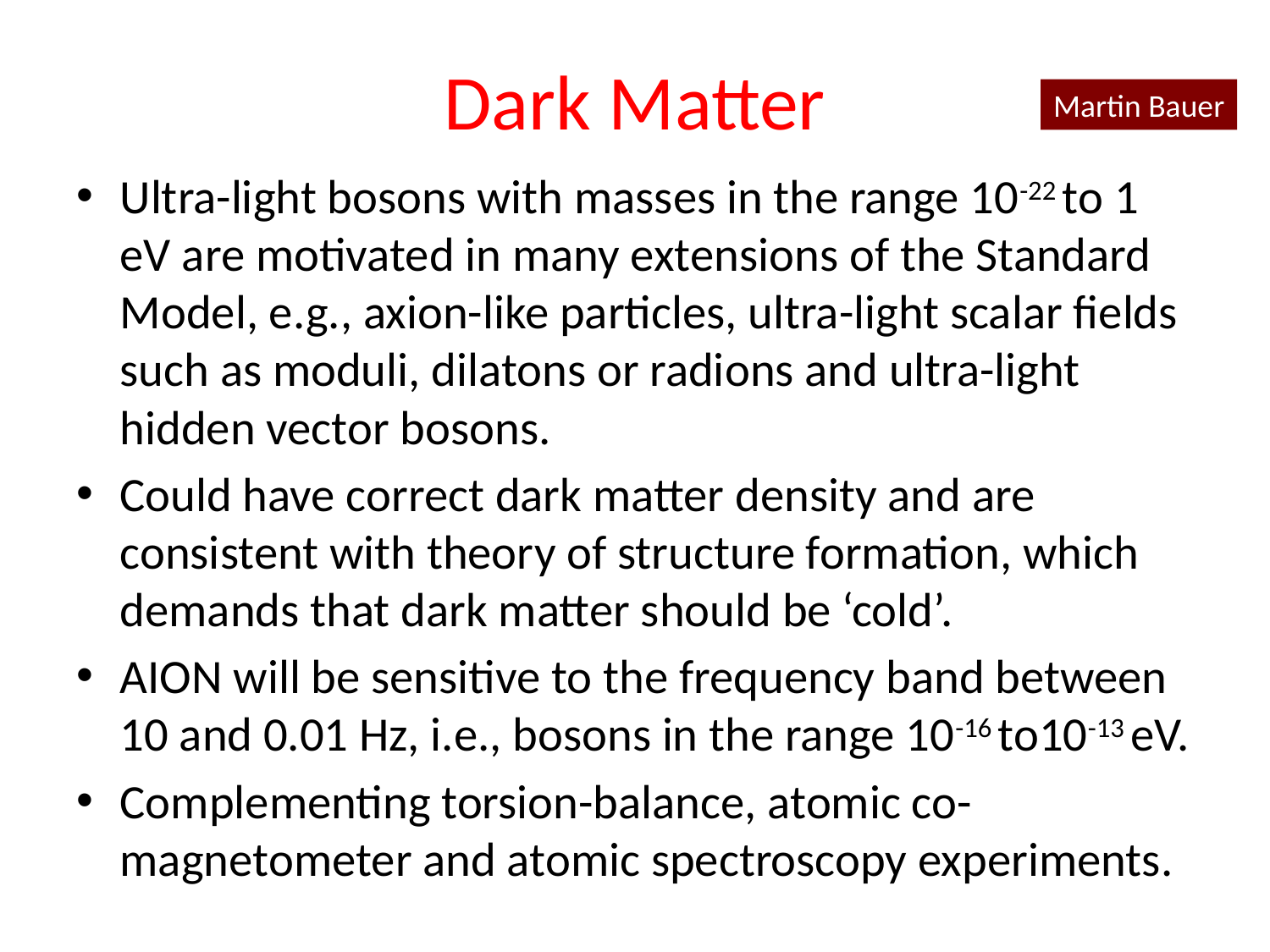

# Dark Matter
Martin Bauer
Ultra-light bosons with masses in the range 10-22 to 1 eV are motivated in many extensions of the Standard Model, e.g., axion-like particles, ultra-light scalar fields such as moduli, dilatons or radions and ultra-light hidden vector bosons.
Could have correct dark matter density and are consistent with theory of structure formation, which demands that dark matter should be ‘cold’.
AION will be sensitive to the frequency band between 10 and 0.01 Hz, i.e., bosons in the range 10-16 to10-13 eV.
Complementing torsion-balance, atomic co-magnetometer and atomic spectroscopy experiments.